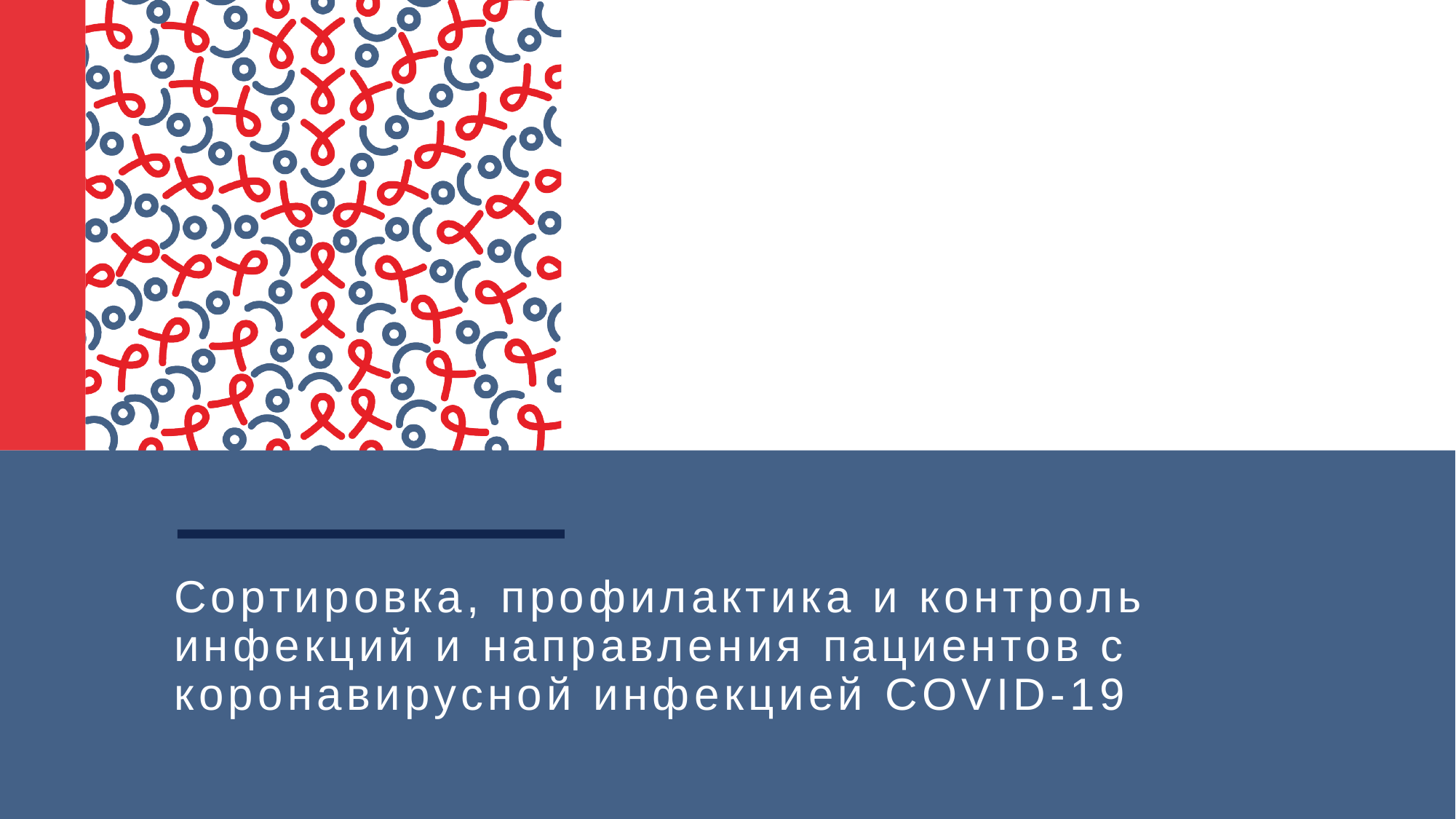

# Сортировка, профилактика и контроль инфекций и направления пациентов с коронавирусной инфекцией COVID-19